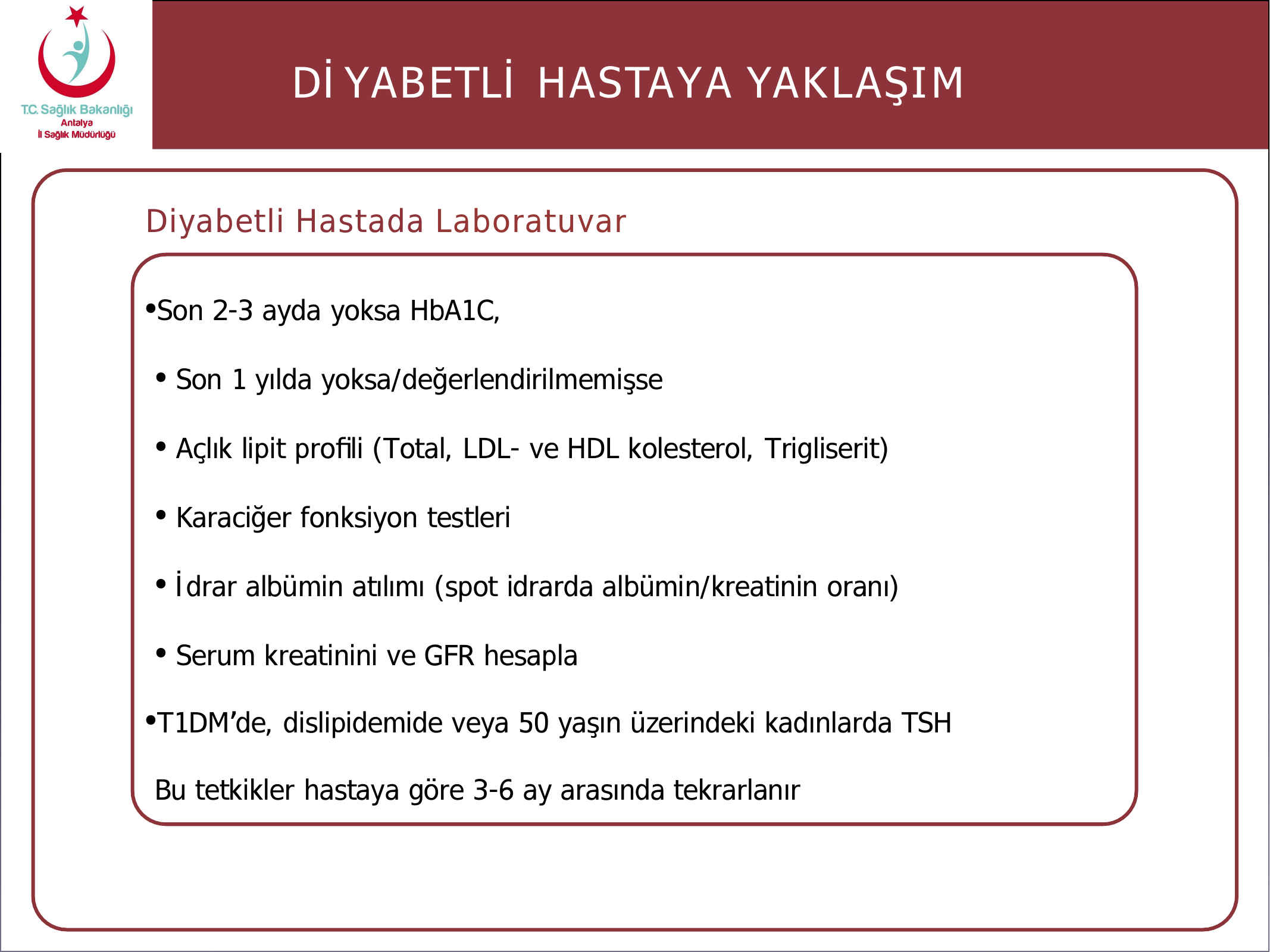

# DİYABETLİ HASTAYA YAKLAŞIM

Diyabetli Hastada Laboratuvar

Son 2-3 ayda yoksa HbA1C,

Son 1 yılda yoksa/değerlendirilmemişse

Açlık lipit profili (Total, LDL- ve HDL kolesterol, Trigliserit)

Karaciğer fonksiyon testleri

İdrar albümin atılımı (spot idrarda albümin/kreatinin oranı)

Serum kreatinini ve GFR hesapla
T1DM’de, dislipidemide veya 50 yaşın üzerindeki kadınlarda TSH Bu tetkikler hastaya göre 3-6 ay arasında tekrarlanır